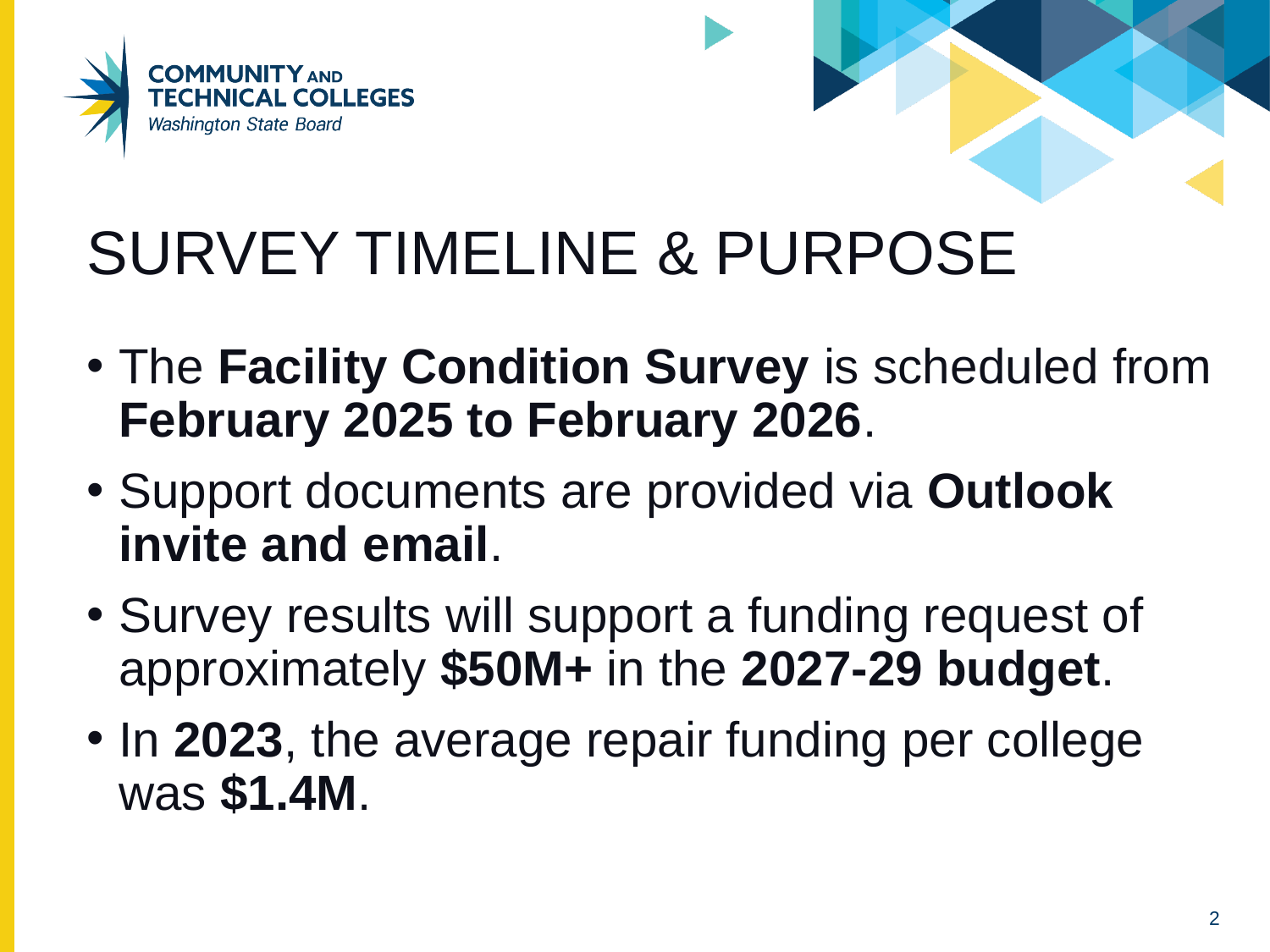

# Survey Timeline & Purpose
The Facility Condition Survey is scheduled from February 2025 to February 2026.
Support documents are provided via Outlook invite and email.
Survey results will support a funding request of approximately $50M+ in the 2027-29 budget.
In 2023, the average repair funding per college was $1.4M.
2